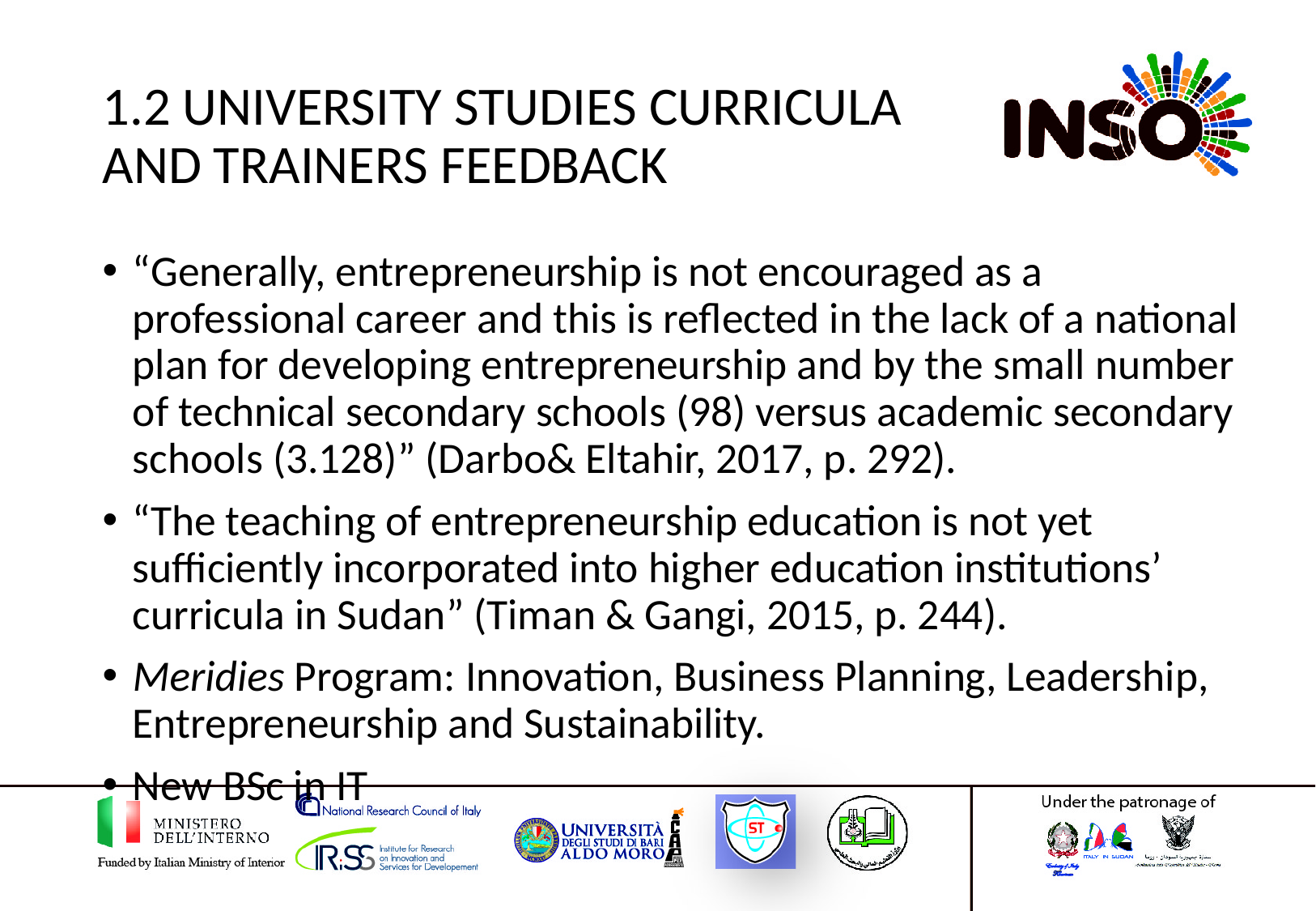

# 1.2 University studies Curricula and trainers feedback
“Generally, entrepreneurship is not encouraged as a professional career and this is reflected in the lack of a national plan for developing entrepreneurship and by the small number of technical secondary schools (98) versus academic secondary schools (3.128)” (Darbo& Eltahir, 2017, p. 292).
“The teaching of entrepreneurship education is not yet sufficiently incorporated into higher education institutions’ curricula in Sudan” (Timan & Gangi, 2015, p. 244).
Meridies Program: Innovation, Business Planning, Leadership, Entrepreneurship and Sustainability.
New BSc in IT